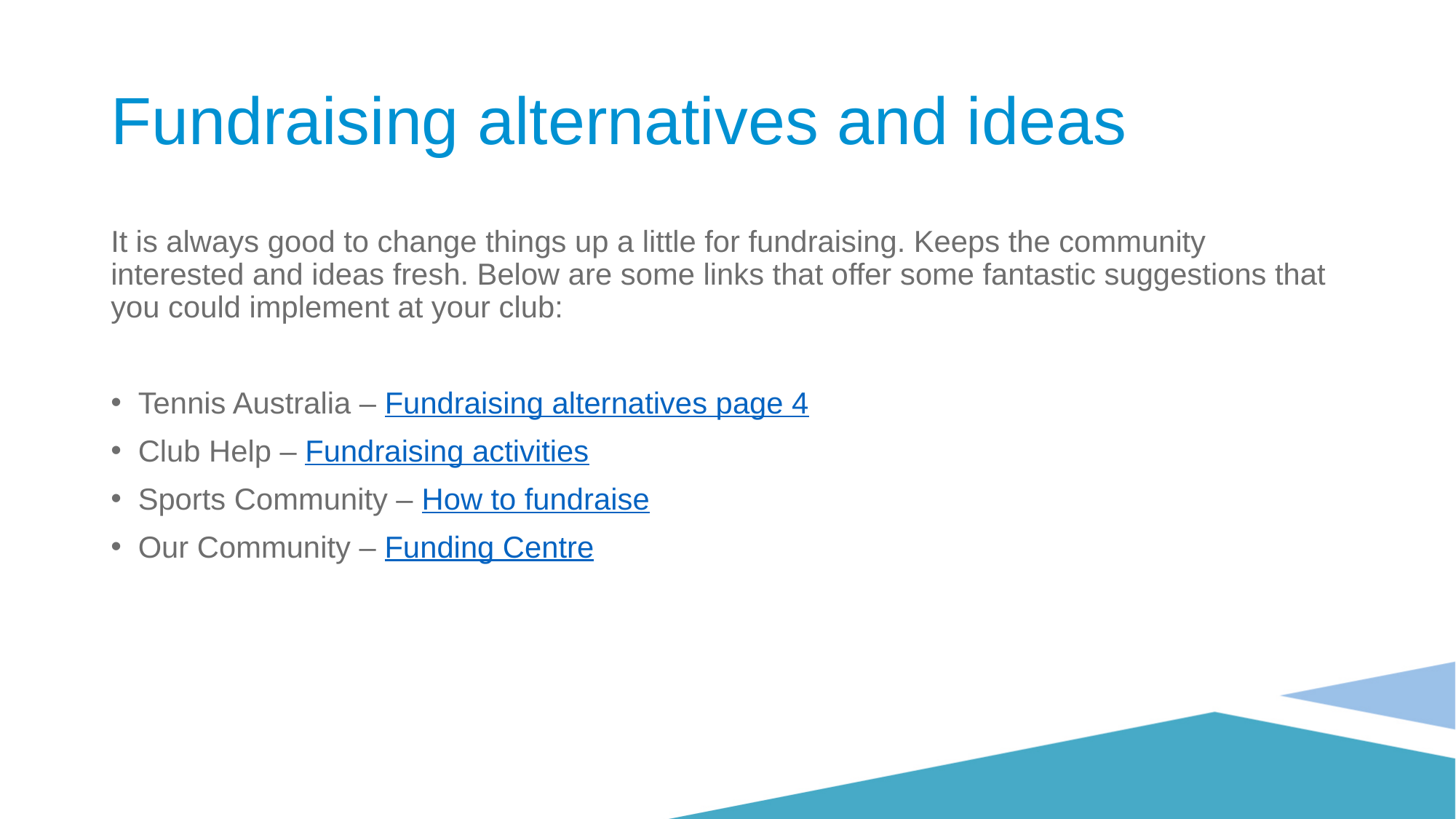

# Fundraising alternatives and ideas
It is always good to change things up a little for fundraising. Keeps the community interested and ideas fresh. Below are some links that offer some fantastic suggestions that you could implement at your club:

Tennis Australia – Fundraising alternatives page 4
Club Help – Fundraising activities
Sports Community – How to fundraise
Our Community – Funding Centre